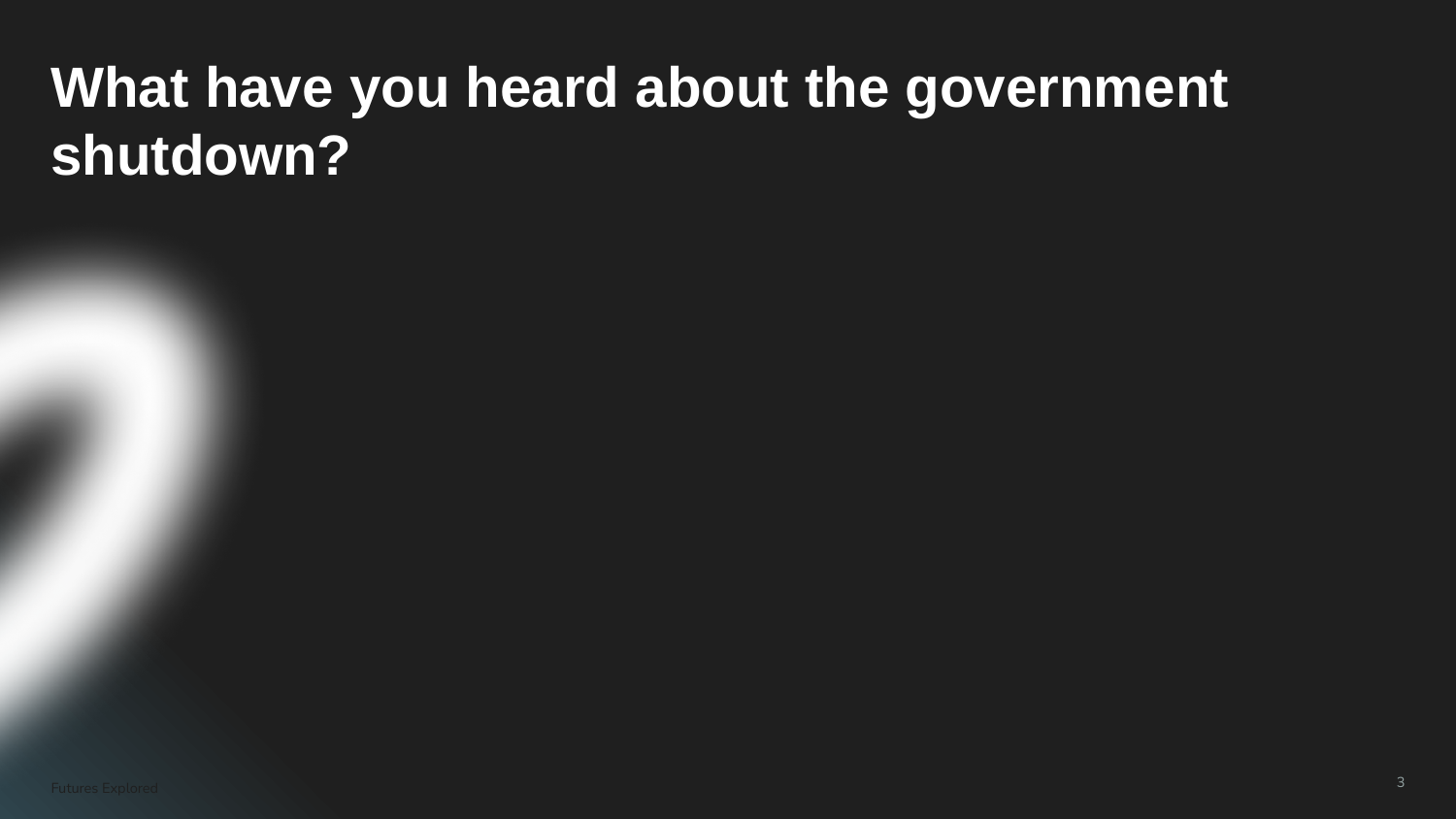

# What have you heard about the government shutdown?
Futures Explored